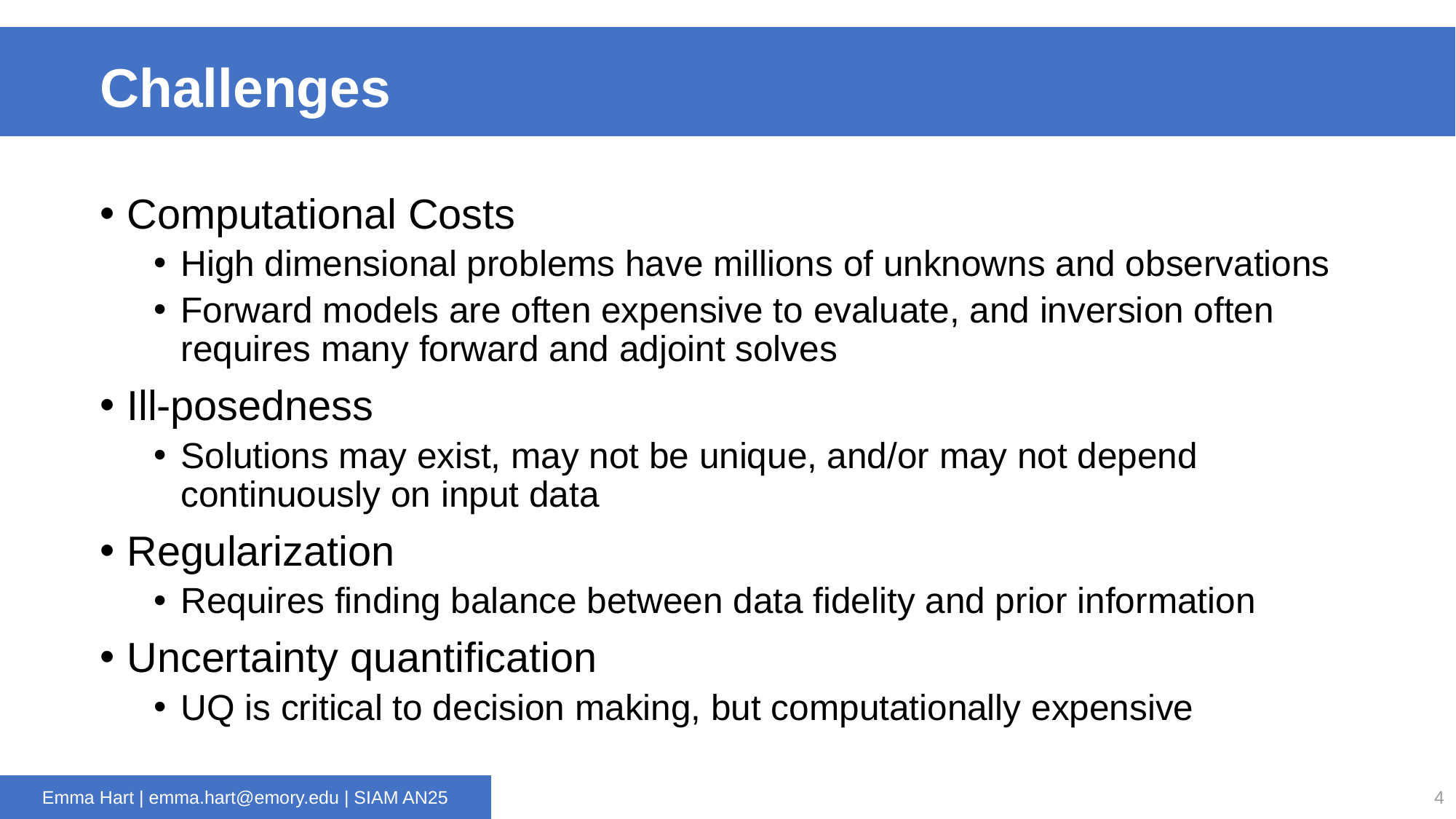

# Challenges
Computational Costs
High dimensional problems have millions of unknowns and observations
Forward models are often expensive to evaluate, and inversion often requires many forward and adjoint solves
Ill-posedness
Solutions may exist, may not be unique, and/or may not depend continuously on input data
Regularization
Requires finding balance between data fidelity and prior information
Uncertainty quantification
UQ is critical to decision making, but computationally expensive

4